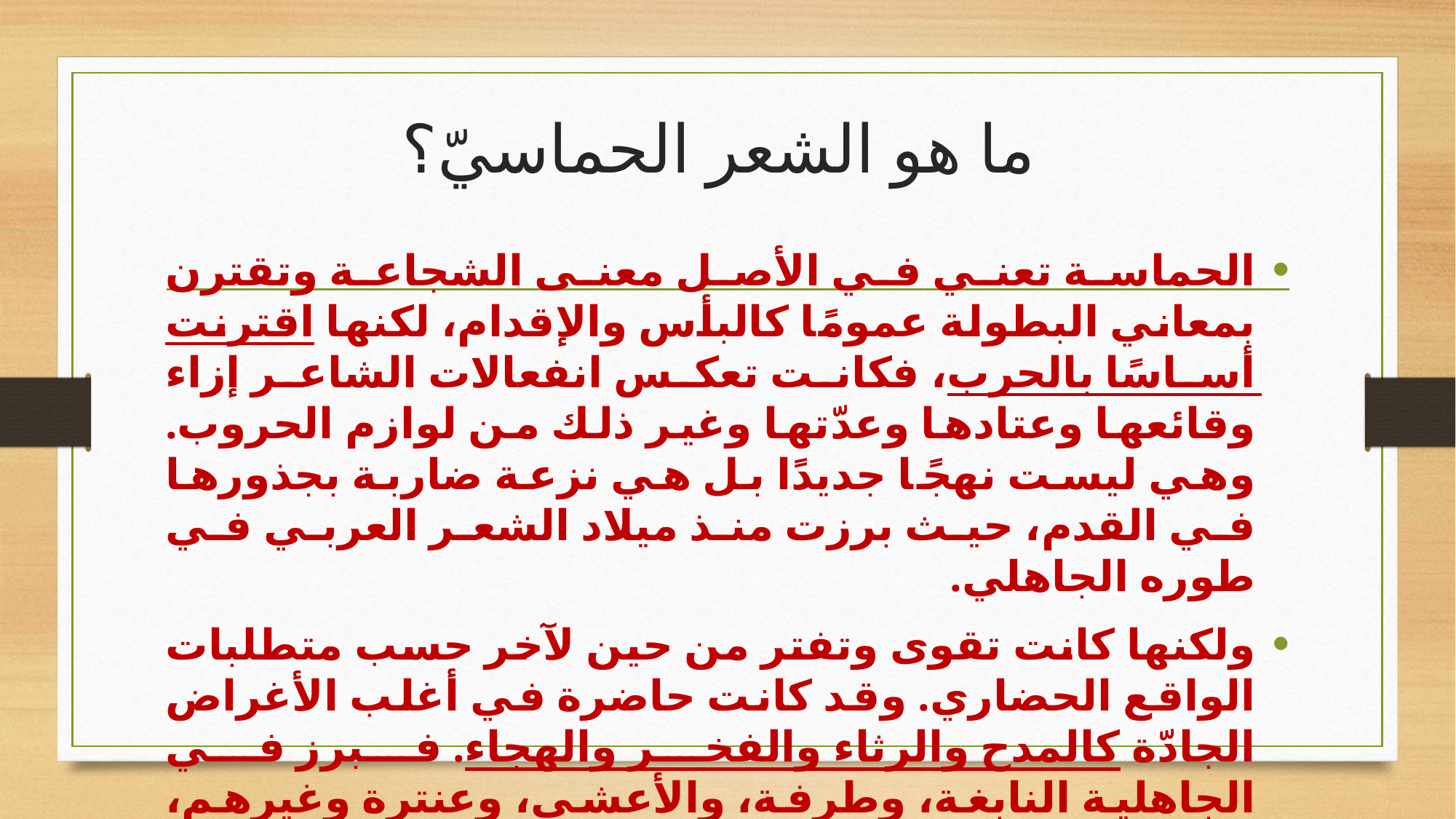

# ما هو الشعر الحماسيّ؟
الحماسة تعني في الأصل معنى الشجاعة وتقترن بمعاني البطولة عمومًا كالبأس والإقدام، لكنها اقترنت أساسًا بالحرب، فكانت تعكس انفعالات الشاعر إزاء وقائعها وعتادها وعدّتها وغير ذلك من لوازم الحروب. وهي ليست نهجًا جديدًا بل هي نزعة ضاربة بجذورها في القدم، حيث برزت منذ ميلاد الشعر العربي في طوره الجاهلي.
ولكنها كانت تقوى وتفتر من حين لآخر حسب متطلبات الواقع الحضاري. وقد كانت حاضرة في أغلب الأغراض الجادّة كالمدح والرثاء والفخر والهجاء. فبرز في الجاهلية النابغة، وطرفة، والأعشى، وعنترة وغيرهم، كما برز في العصر الأموي الأخطل وجرير والفرزدق.